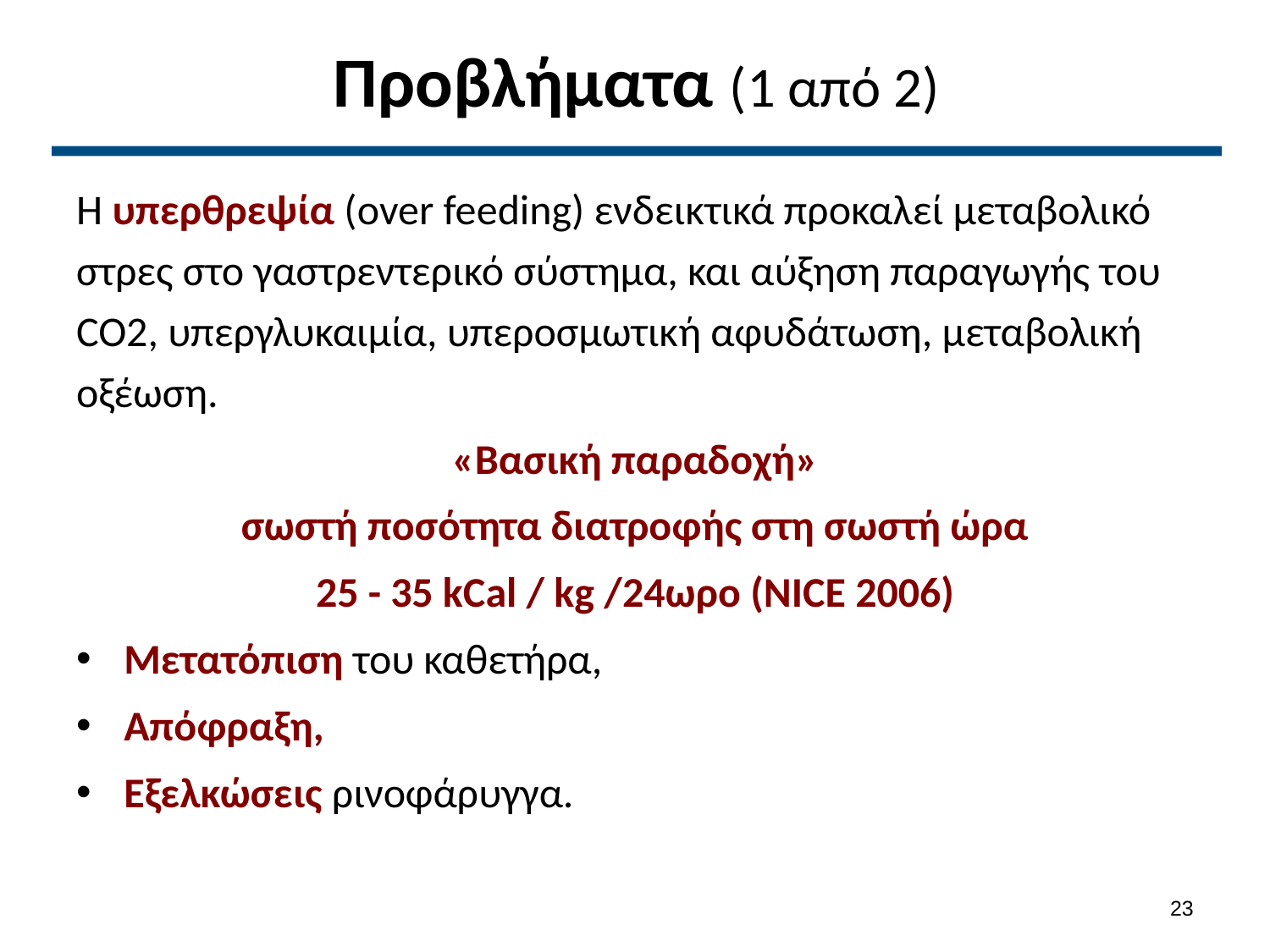

# Προβλήματα (1 από 2)

Η υπερθρεψία (over feeding) ενδεικτικά προκαλεί μεταβολικό στρες στο γαστρεντερικό σύστημα, και αύξηση παραγωγής του CO2, υπεργλυκαιμία, υπεροσμωτική αφυδάτωση, μεταβολική οξέωση.
«Βασική παραδοχή»
σωστή ποσότητα διατροφής στη σωστή ώρα
25 - 35 kCal / kg /24ωρο (NICE 2006)
Μετατόπιση του καθετήρα,
Απόφραξη,
Εξελκώσεις ρινοφάρυγγα.
23